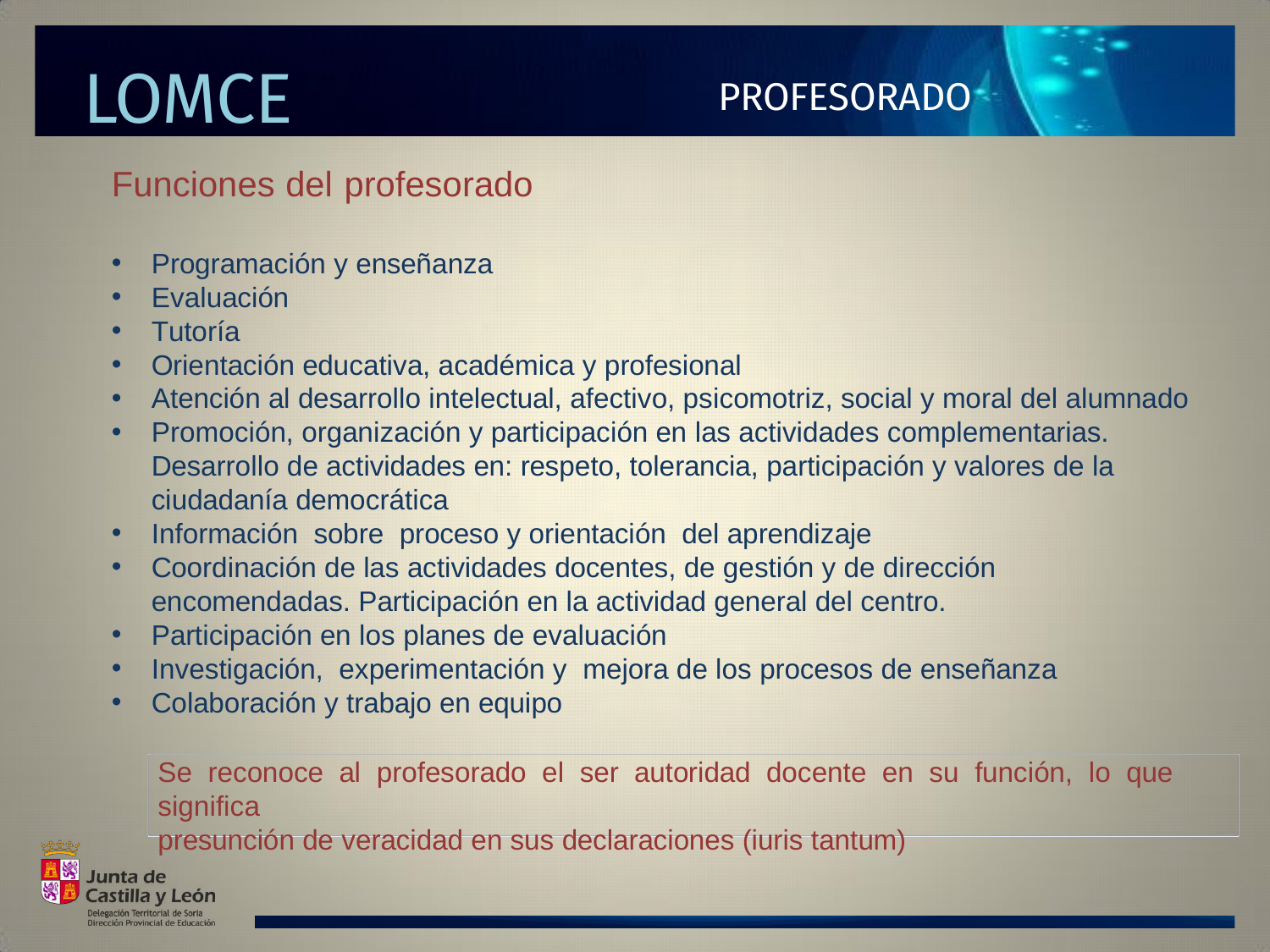

# LOMCE
PROFESORADO
Funciones del profesorado

Programación y enseñanza
Evaluación
Tutoría
Orientación educativa, académica y profesional
Atención al desarrollo intelectual, afectivo, psicomotriz, social y moral del alumnado
Promoción, organización y participación en las actividades complementarias. Desarrollo de actividades en: respeto, tolerancia, participación y valores de la ciudadanía democrática
Información  sobre  proceso y orientación  del aprendizaje
Coordinación de las actividades docentes, de gestión y de dirección  encomendadas. Participación en la actividad general del centro.
Participación en los planes de evaluación
Investigación,  experimentación y  mejora de los procesos de enseñanza
Colaboración y trabajo en equipo

Se  reconoce  al  profesorado  el  ser  autoridad  docente  en  su  función,  lo  que  significa
presunción de veracidad en sus declaraciones (iuris tantum)